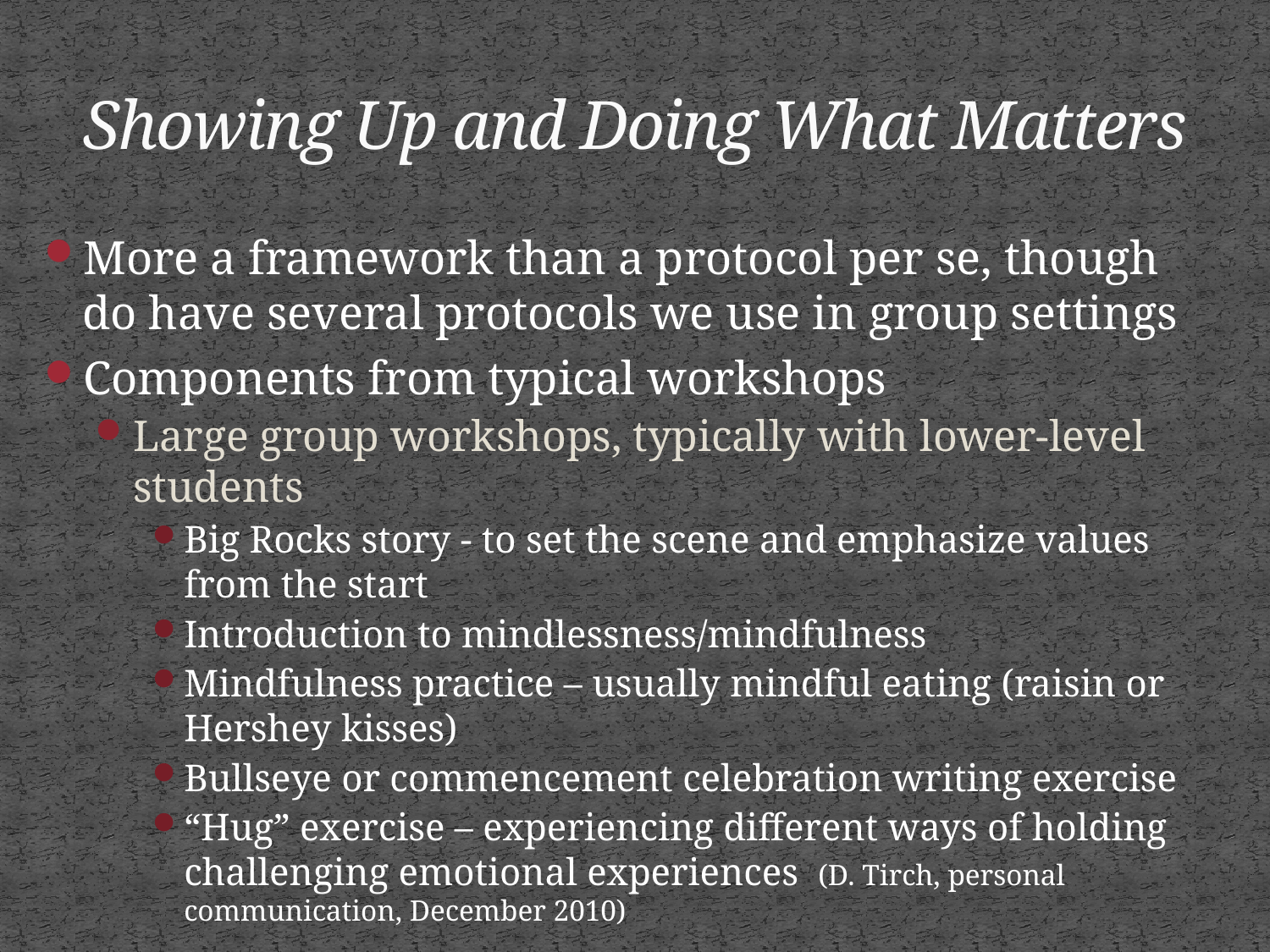

# Showing Up and Doing What Matters
More a framework than a protocol per se, though do have several protocols we use in group settings
Components from typical workshops
Large group workshops, typically with lower-level students
Big Rocks story - to set the scene and emphasize values from the start
Introduction to mindlessness/mindfulness
Mindfulness practice – usually mindful eating (raisin or Hershey kisses)
Bullseye or commencement celebration writing exercise
“Hug” exercise – experiencing different ways of holding challenging emotional experiences  (D. Tirch, personal communication, December 2010)